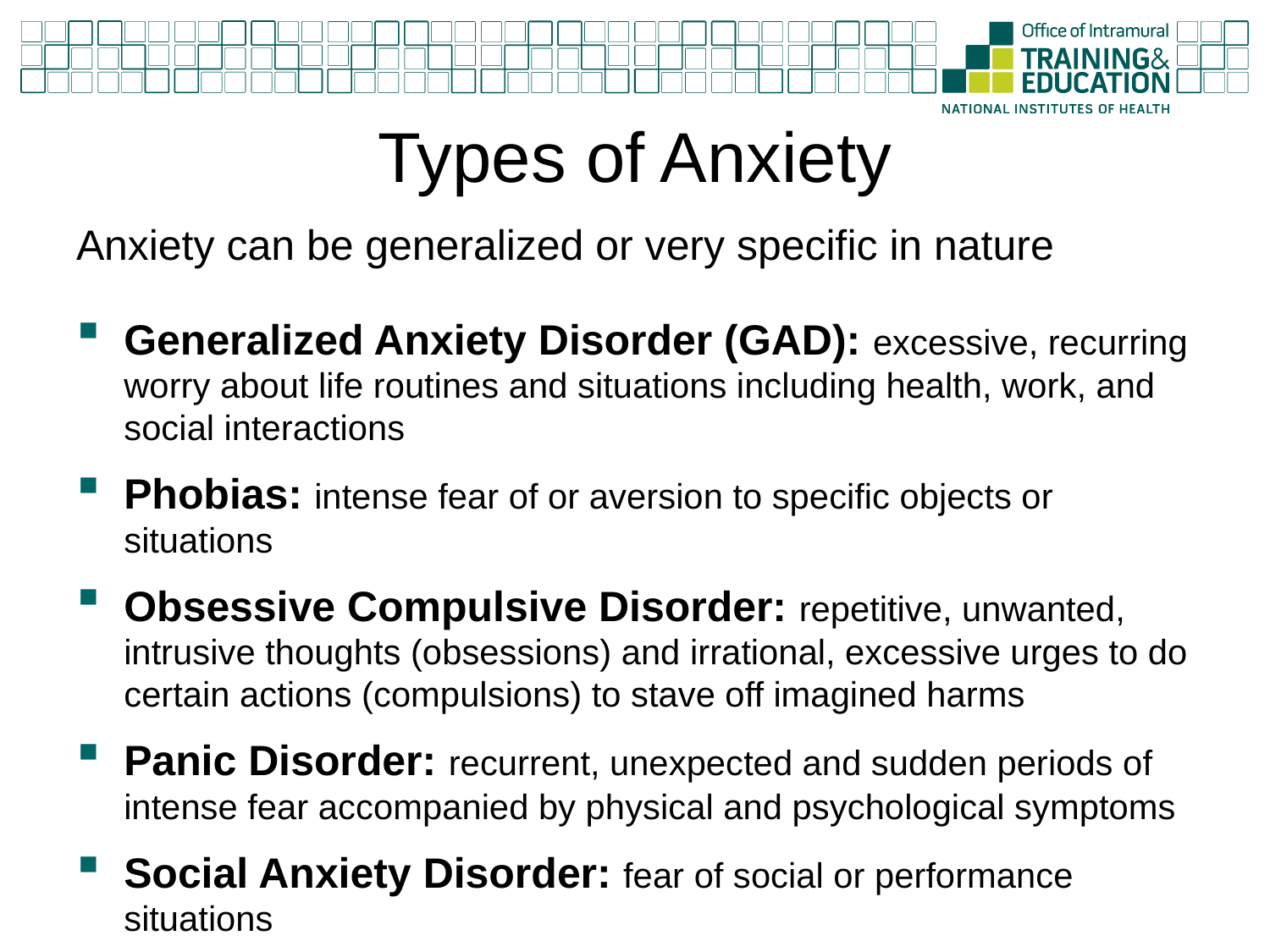

# Types of Anxiety
Anxiety can be generalized or very specific in nature

Generalized Anxiety Disorder (GAD): excessive, recurring worry about life routines and situations including health, work, and social interactions
Phobias: intense fear of or aversion to specific objects or situations
Obsessive Compulsive Disorder: repetitive, unwanted, intrusive thoughts (obsessions) and irrational, excessive urges to do certain actions (compulsions) to stave off imagined harms
Panic Disorder: recurrent, unexpected and sudden periods of intense fear accompanied by physical and psychological symptoms
Social Anxiety Disorder: fear of social or performance situations